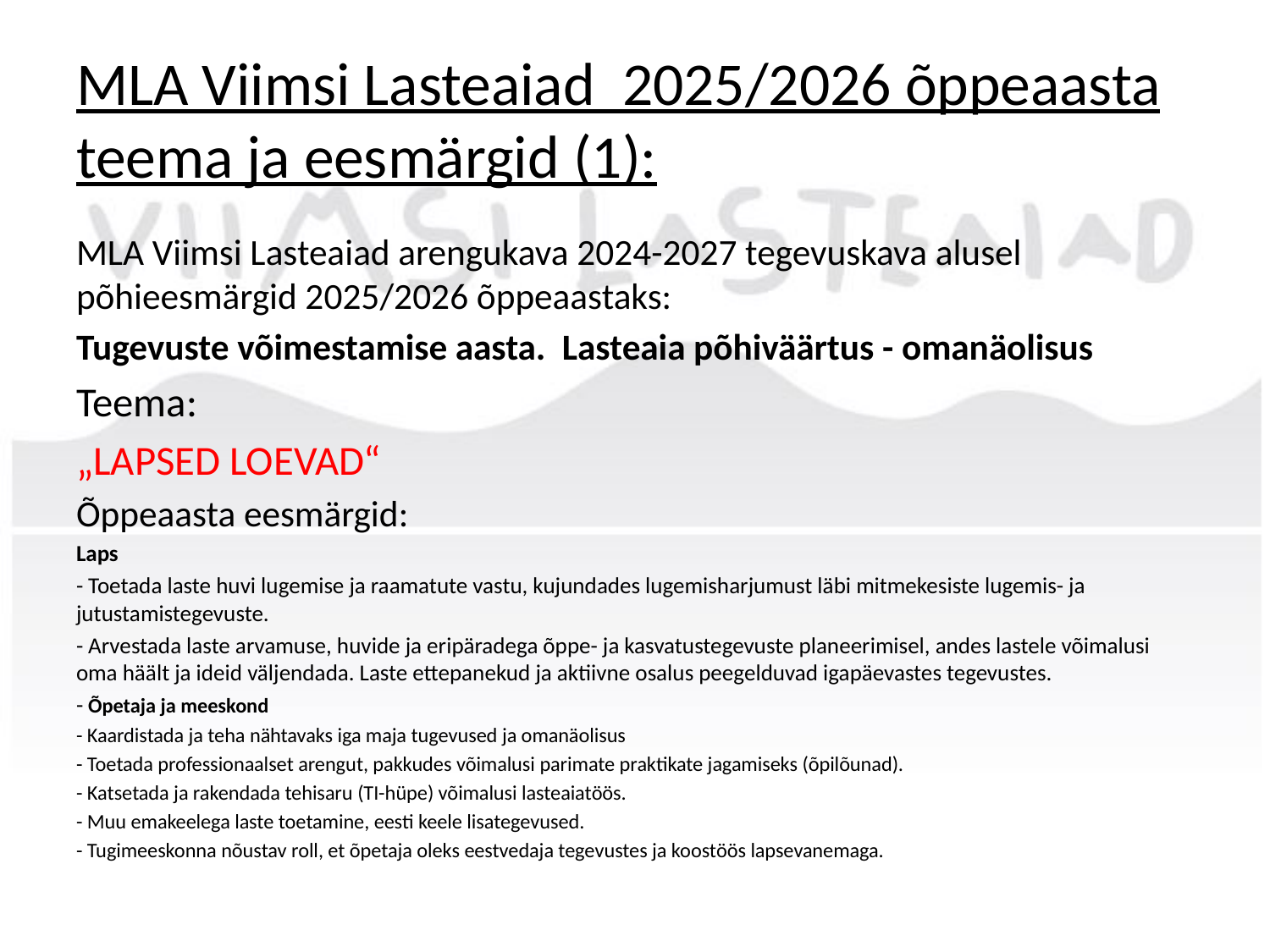

# MLA Viimsi Lasteaiad  2025/2026 õppeaasta teema ja eesmärgid (1):
MLA Viimsi Lasteaiad arengukava 2024-2027 tegevuskava alusel põhieesmärgid 2025/2026 õppeaastaks:
Tugevuste võimestamise aasta.  Lasteaia põhiväärtus - omanäolisus
Teema:
„LAPSED LOEVAD“
Õppeaasta eesmärgid:
Laps
- Toetada laste huvi lugemise ja raamatute vastu, kujundades lugemisharjumust läbi mitmekesiste lugemis- ja jutustamistegevuste.
- Arvestada laste arvamuse, huvide ja eripäradega õppe- ja kasvatustegevuste planeerimisel, andes lastele võimalusi oma häält ja ideid väljendada. Laste ettepanekud ja aktiivne osalus peegelduvad igapäevastes tegevustes.
- Õpetaja ja meeskond
- Kaardistada ja teha nähtavaks iga maja tugevused ja omanäolisus
- Toetada professionaalset arengut, pakkudes võimalusi parimate praktikate jagamiseks (õpilõunad).
- Katsetada ja rakendada tehisaru (TI-hüpe) võimalusi lasteaiatöös.
- Muu emakeelega laste toetamine, eesti keele lisategevused.
- Tugimeeskonna nõustav roll, et õpetaja oleks eestvedaja tegevustes ja koostöös lapsevanemaga.